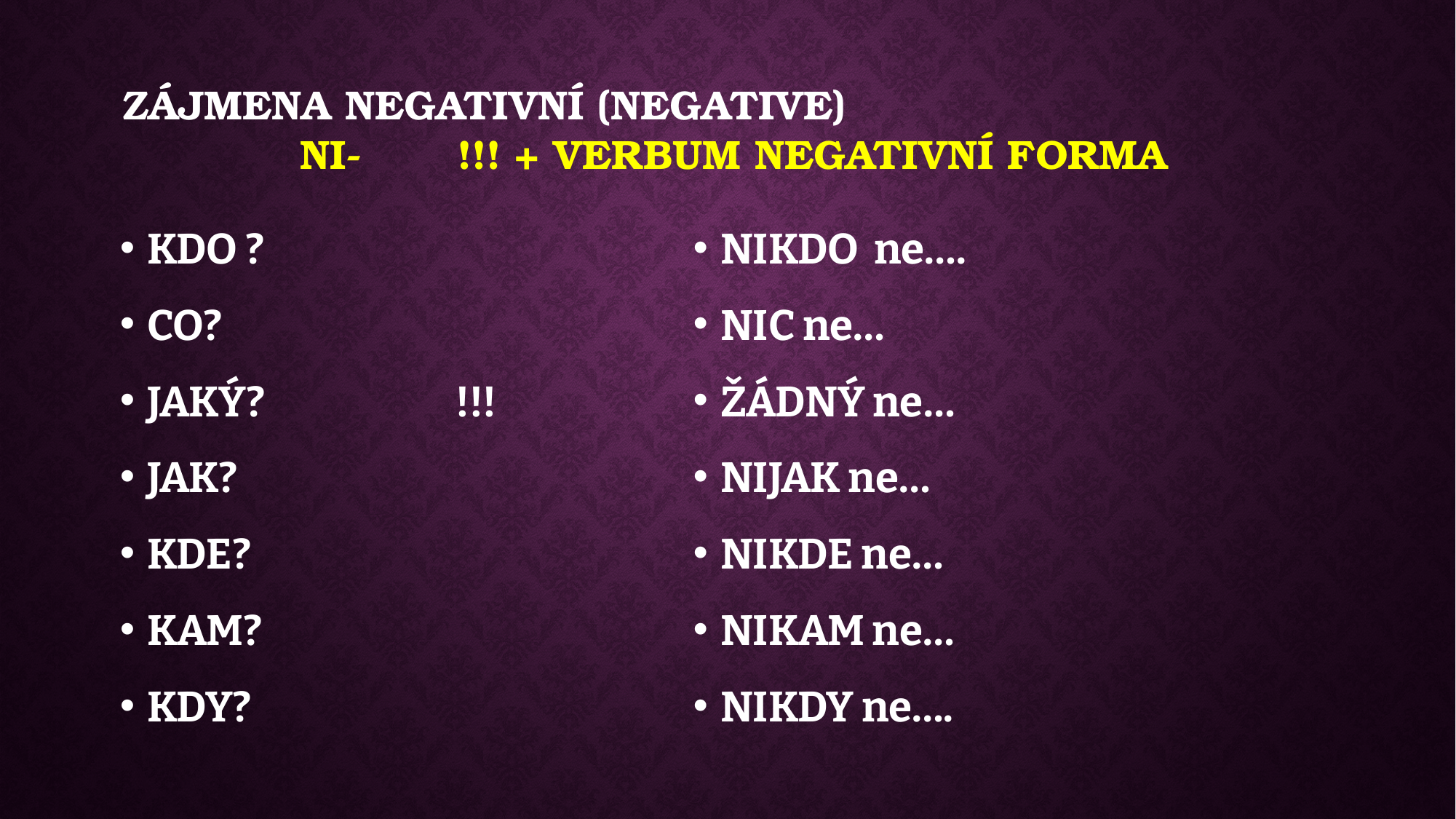

# Zájmena negativní (negative) Ni-       !!! + Verbum Negativní forma
KDO ?
CO?
JAKÝ?                         !!!
JAK?
KDE?
KAM?
KDY?
NIKDO  ne….
NIC ne…
ŽÁDNÝ ne…
NIJAK ne…
NIKDE ne…
NIKAM ne…
NIKDY ne….